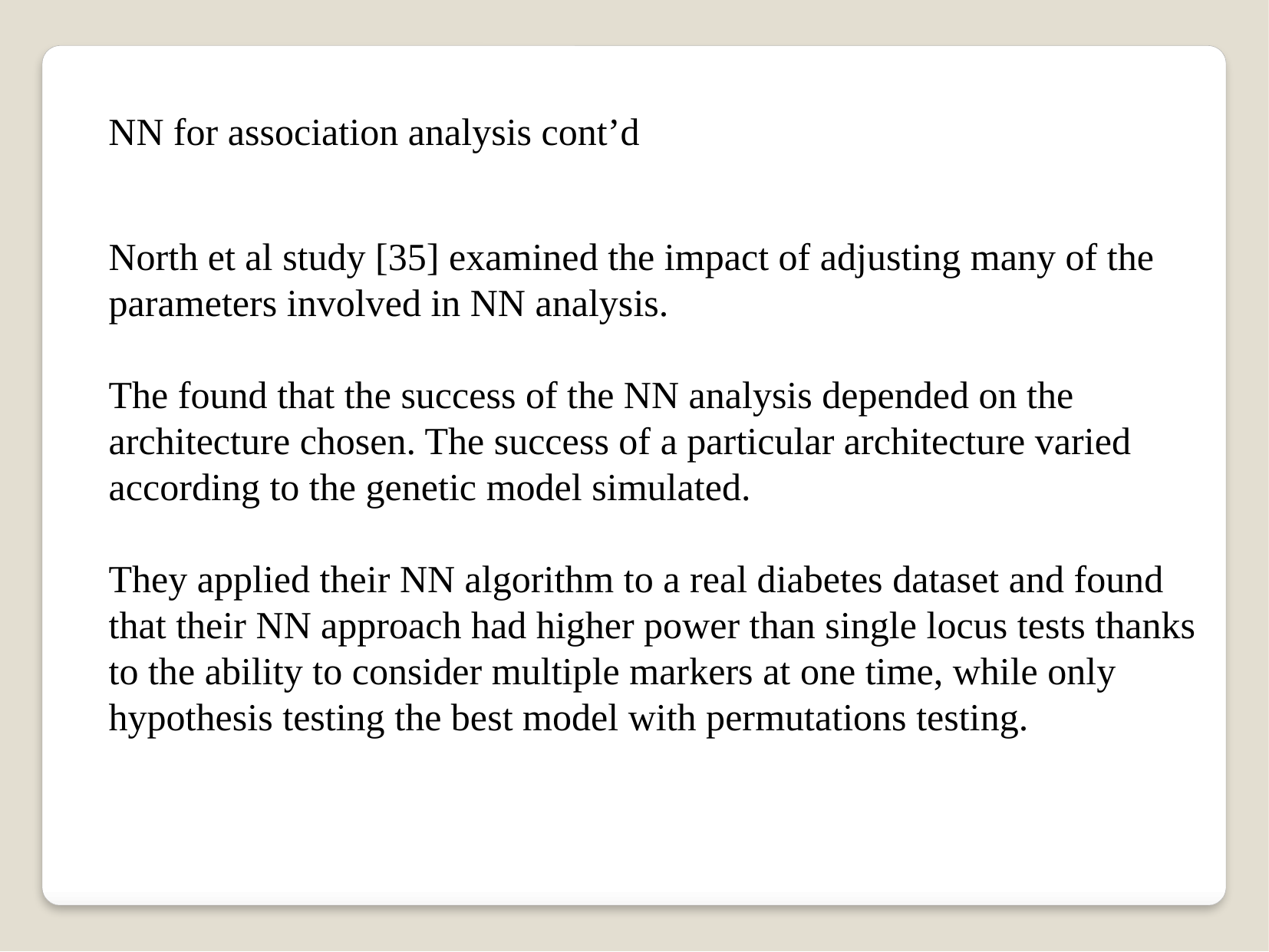

NN for association analysis cont’d
North et al study [35] examined the impact of adjusting many of the parameters involved in NN analysis.

The found that the success of the NN analysis depended on the architecture chosen. The success of a particular architecture varied according to the genetic model simulated.

They applied their NN algorithm to a real diabetes dataset and found that their NN approach had higher power than single locus tests thanks to the ability to consider multiple markers at one time, while only hypothesis testing the best model with permutations testing.